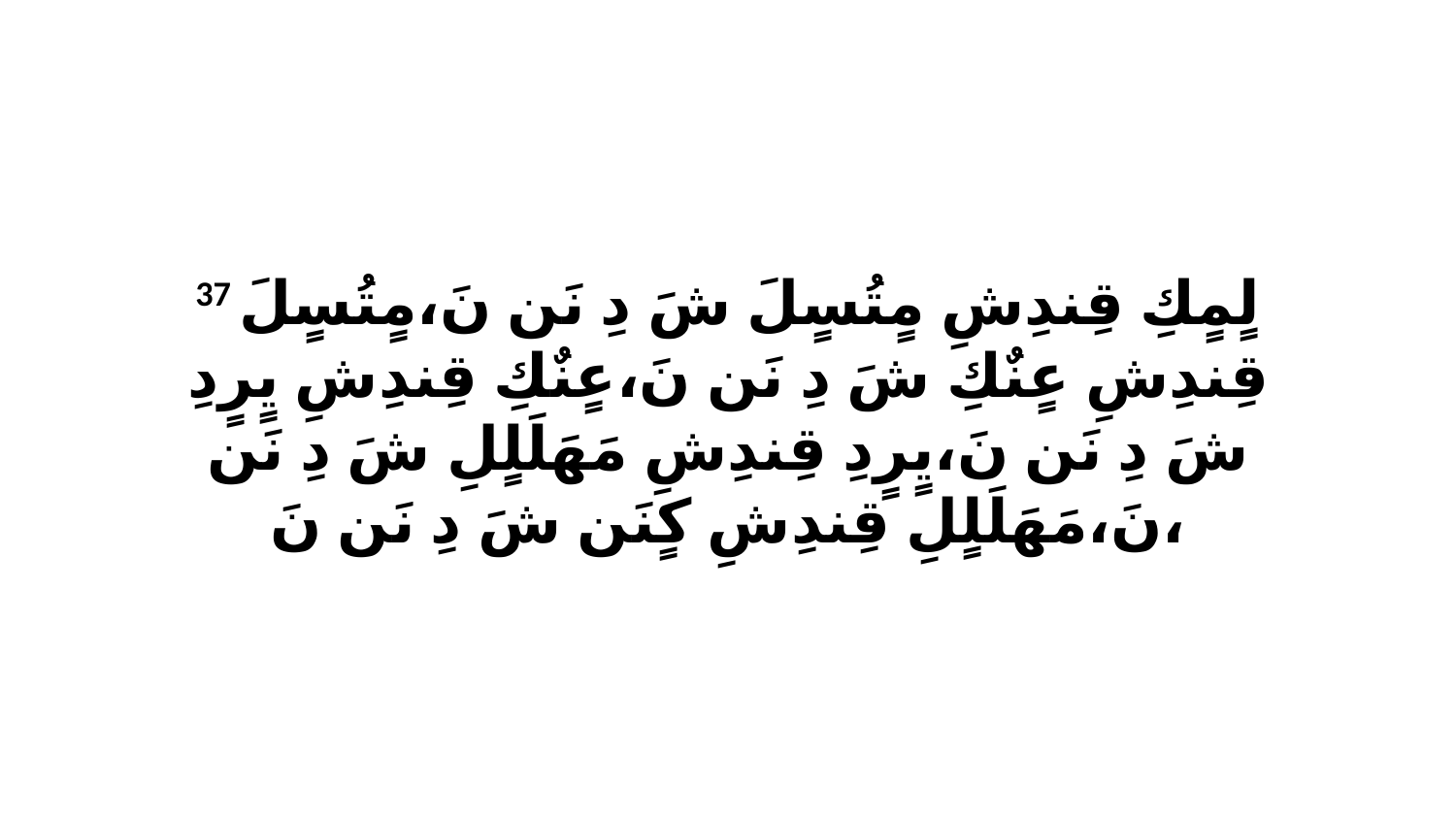

37 لٍمٍكِ قِندِشِ مٍتُسٍلَ شَ دِ نَن نَ،مٍتُسٍلَ قِندِشِ عٍنٌكِ شَ دِ نَن نَ،عٍنٌكِ قِندِشِ يٍرٍدِ شَ دِ نَن نَ،يٍرٍدِ قِندِشِ مَهَلَلٍلِ شَ دِ نَن نَ،مَهَلَلٍلِ قِندِشِ كٍنَن شَ دِ نَن نَ،